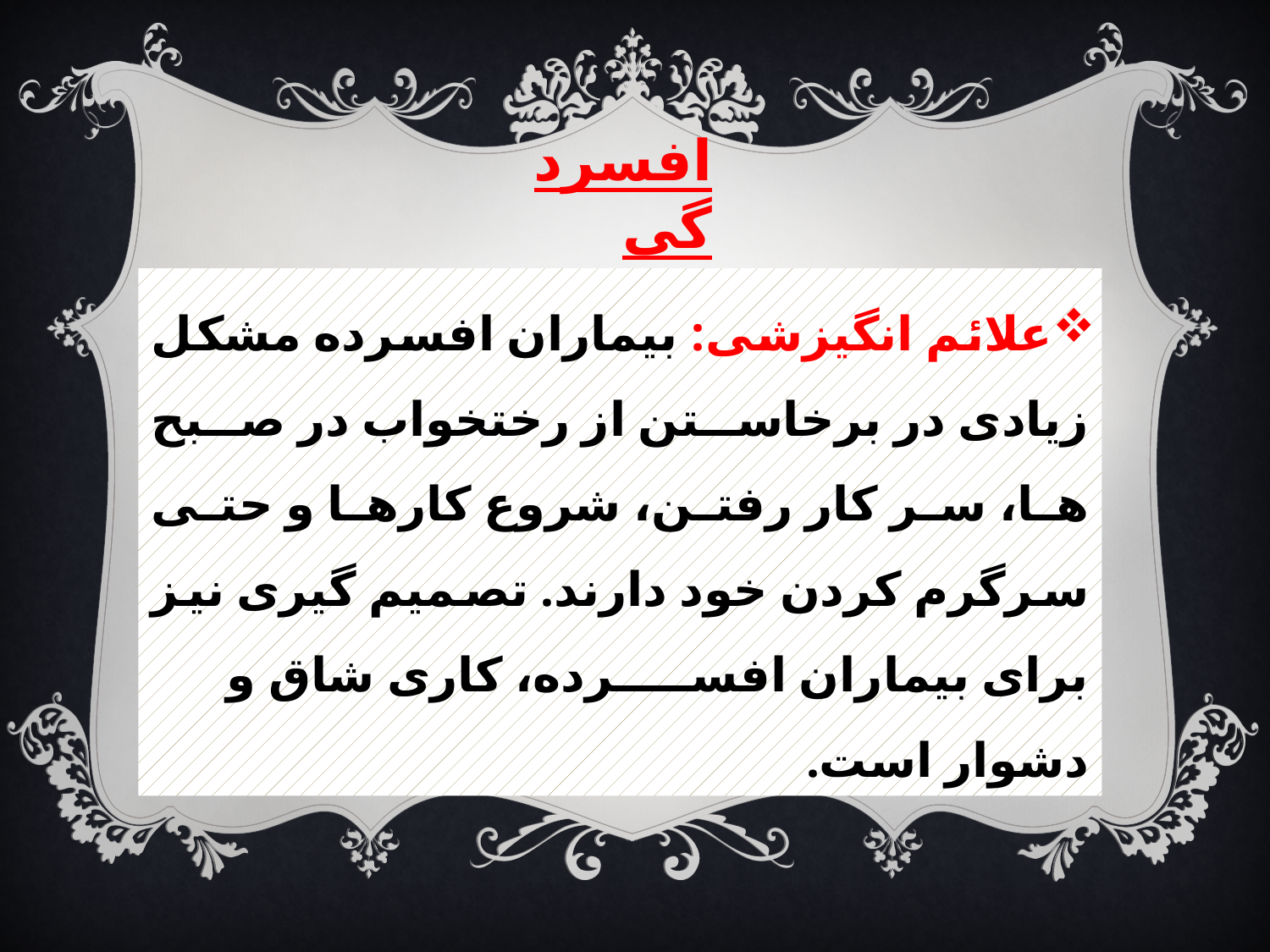

# افسردگی
علائم انگیزشی: بیماران افسرده مشکل زیادی در برخاستن از رختخواب در صبح ها، سر کار رفتن، شروع کارها و حتی سرگرم کردن خود دارند. تصمیم گیری نیز برای بیماران افسرده، کاری شاق و دشوار است.